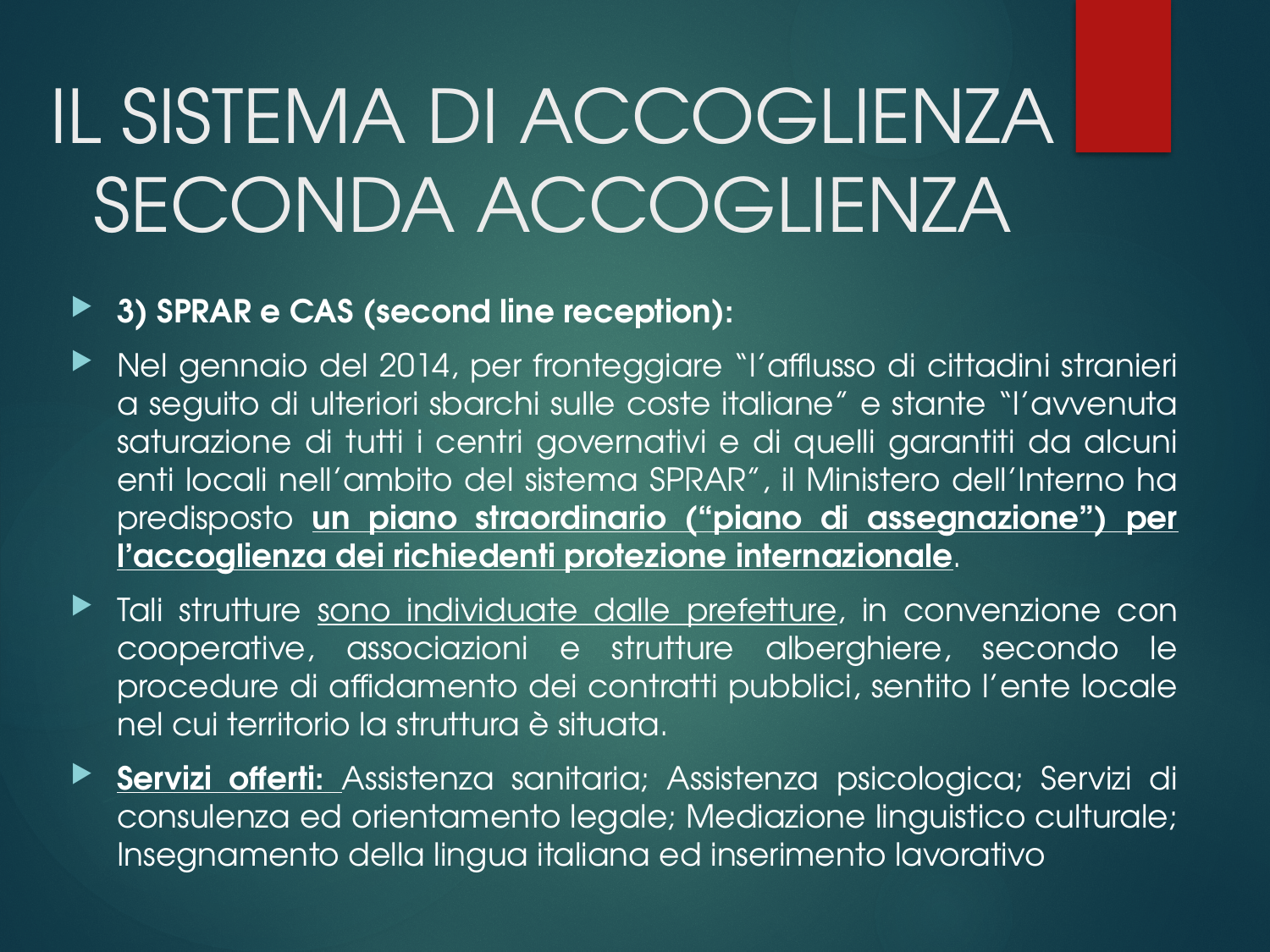

# IL SISTEMA DI ACCOGLIENZA SECONDA ACCOGLIENZA
3) SPRAR e CAS (second line reception):
Nel gennaio del 2014, per fronteggiare “l’afflusso di cittadini stranieri a seguito di ulteriori sbarchi sulle coste italiane” e stante “l’avvenuta saturazione di tutti i centri governativi e di quelli garantiti da alcuni enti locali nell’ambito del sistema SPRAR”, il Ministero dell’Interno ha predisposto un piano straordinario (“piano di assegnazione”) per l’accoglienza dei richiedenti protezione internazionale.
Tali strutture sono individuate dalle prefetture, in convenzione con cooperative, associazioni e strutture alberghiere, secondo le procedure di affidamento dei contratti pubblici, sentito l’ente locale nel cui territorio la struttura è situata.
Servizi offerti: Assistenza sanitaria; Assistenza psicologica; Servizi di consulenza ed orientamento legale; Mediazione linguistico culturale; Insegnamento della lingua italiana ed inserimento lavorativo